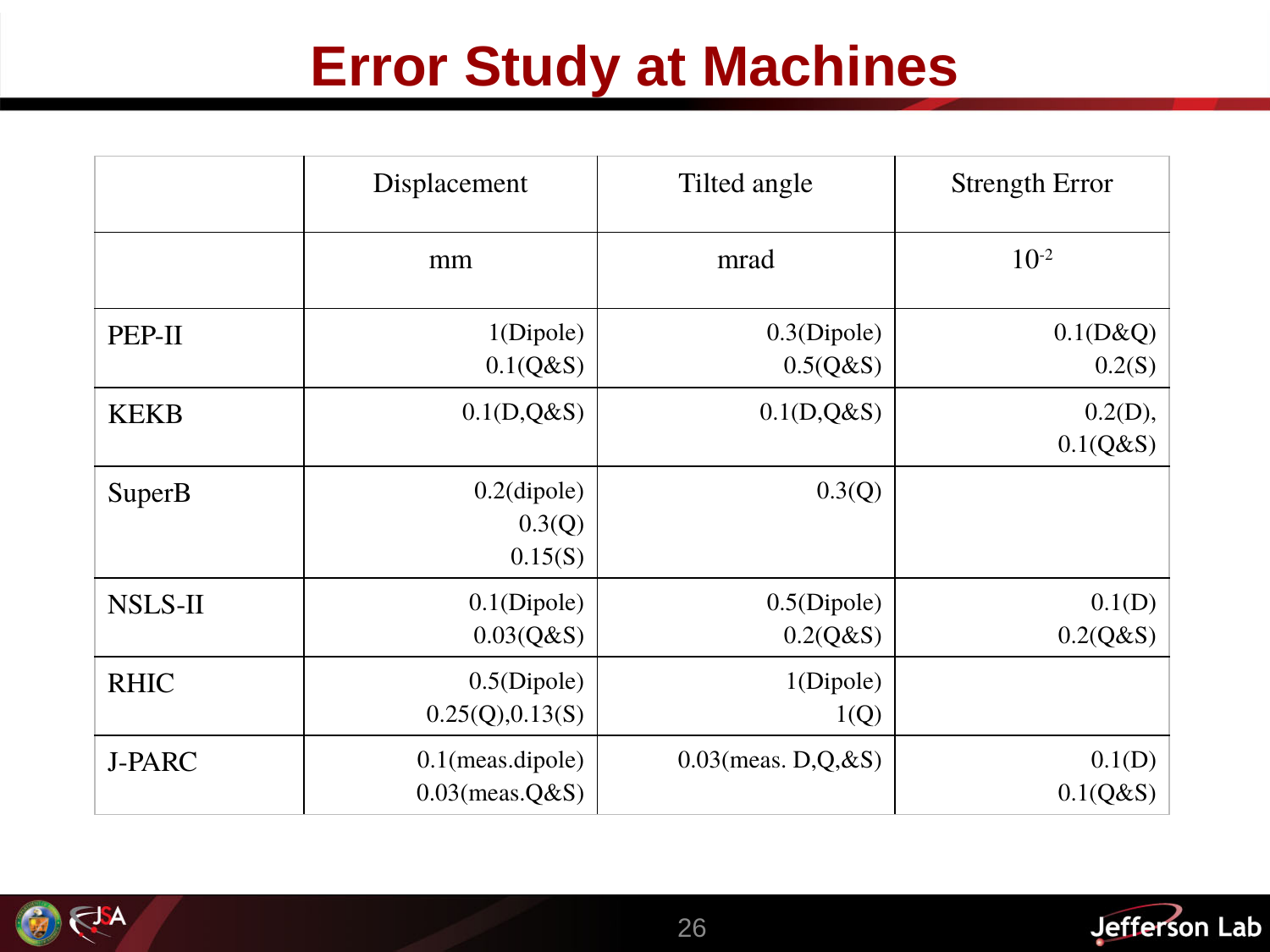

# Error Study at Machines
|  | Displacement | Tilted angle | Strength Error |
| --- | --- | --- | --- |
|  | mm | mrad | 10-2 |
| PEP-II | 1(Dipole) 0.1(Q&S) | 0.3(Dipole) 0.5(Q&S) | 0.1(D&Q) 0.2(S) |
| KEKB | 0.1(D,Q&S) | 0.1(D,Q&S) | 0.2(D), 0.1(Q&S) |
| SuperB | 0.2(dipole) 0.3(Q) 0.15(S) | 0.3(Q) |  |
| NSLS-II | 0.1(Dipole) 0.03(Q&S) | 0.5(Dipole) 0.2(Q&S) | 0.1(D) 0.2(Q&S) |
| RHIC | 0.5(Dipole) 0.25(Q),0.13(S) | 1(Dipole) 1(Q) |  |
| J-PARC | 0.1(meas.dipole) 0.03(meas.Q&S) | 0.03(meas. D,Q,&S) | 0.1(D) 0.1(Q&S) |
26